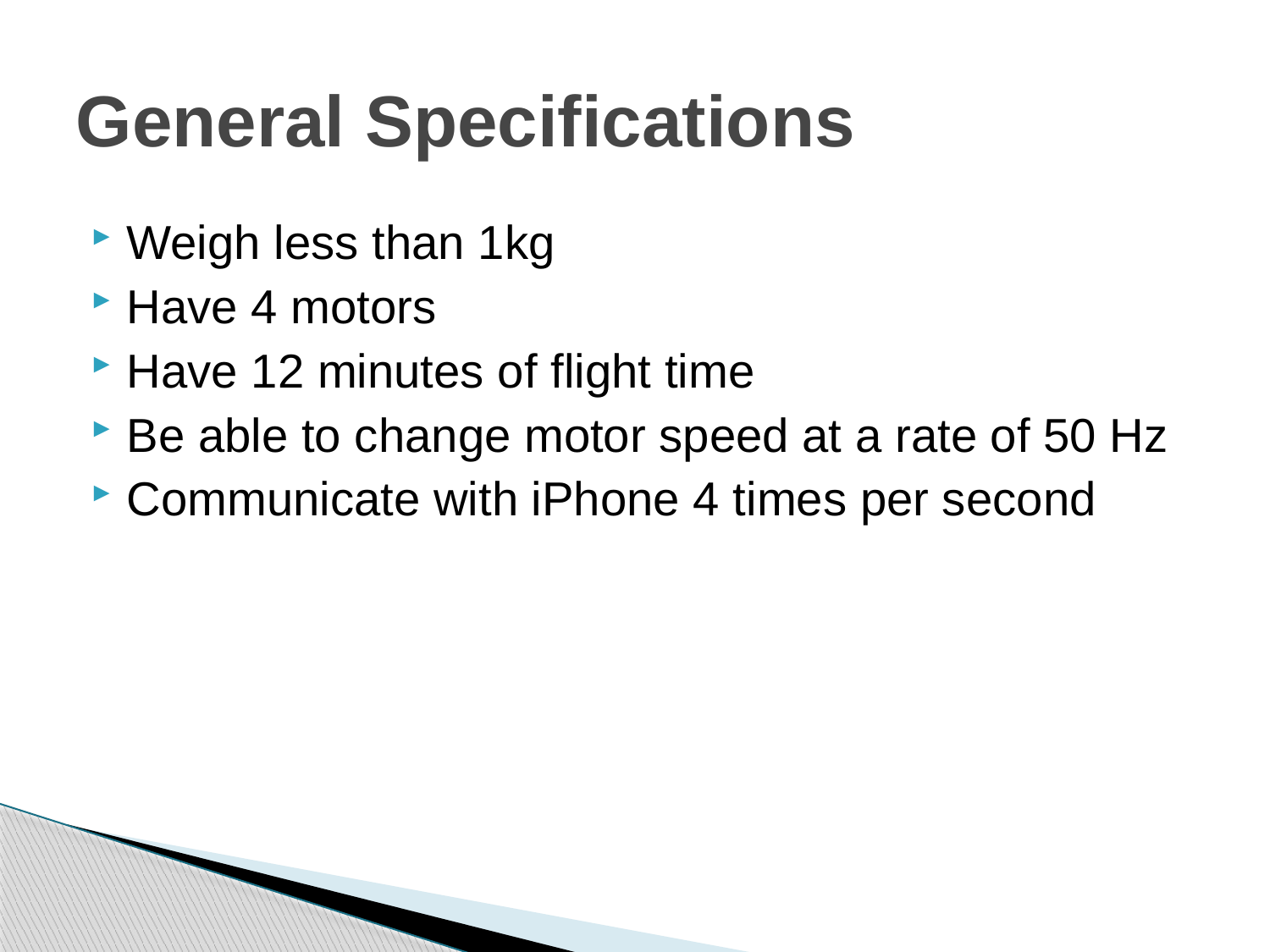

# General Specifications
Weigh less than 1kg
Have 4 motors
Have 12 minutes of flight time
Be able to change motor speed at a rate of 50 Hz
Communicate with iPhone 4 times per second